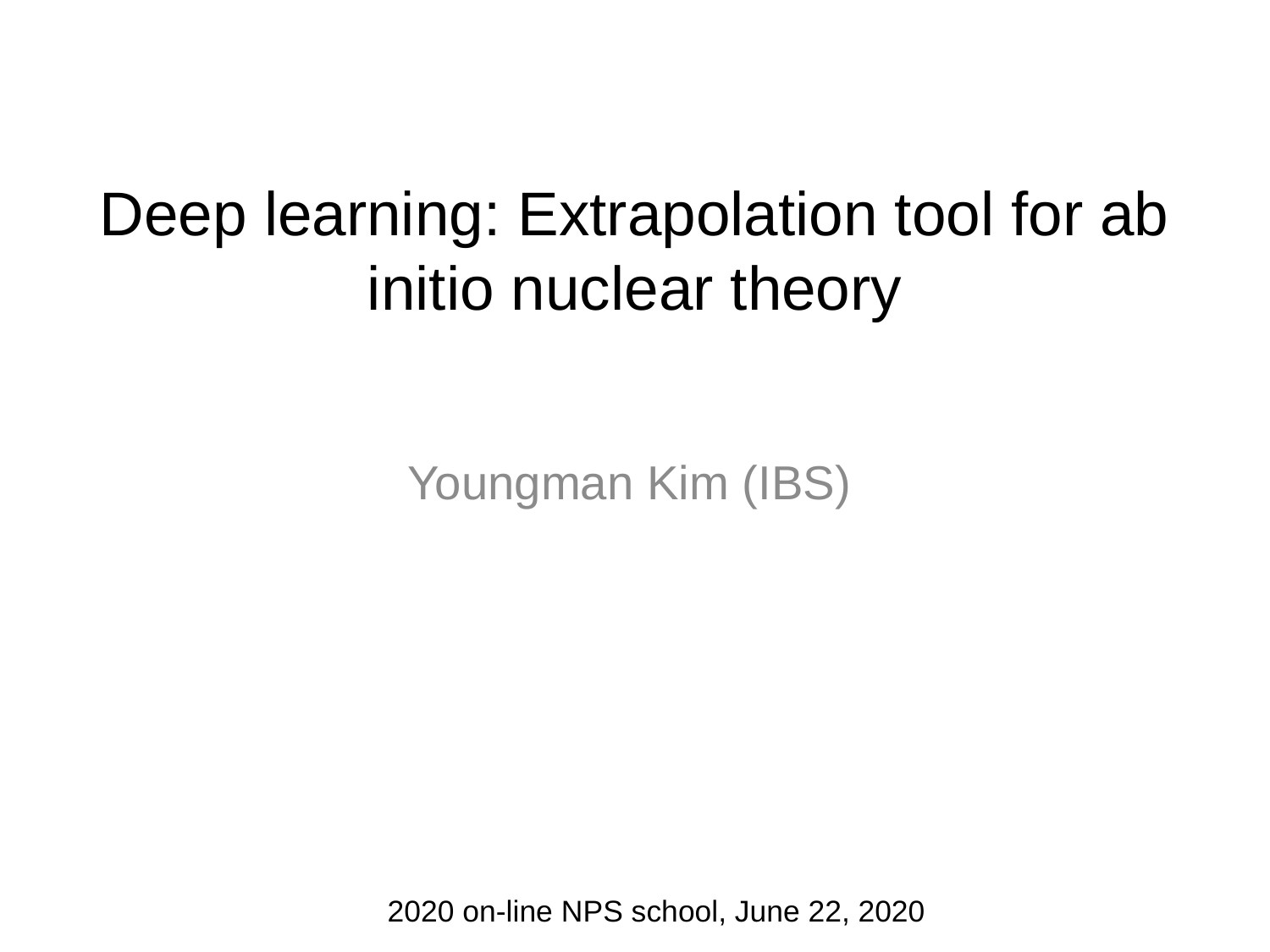

# Deep learning: Extrapolation tool for ab initio nuclear theory
Youngman Kim (IBS)
2020 on-line NPS school, June 22, 2020